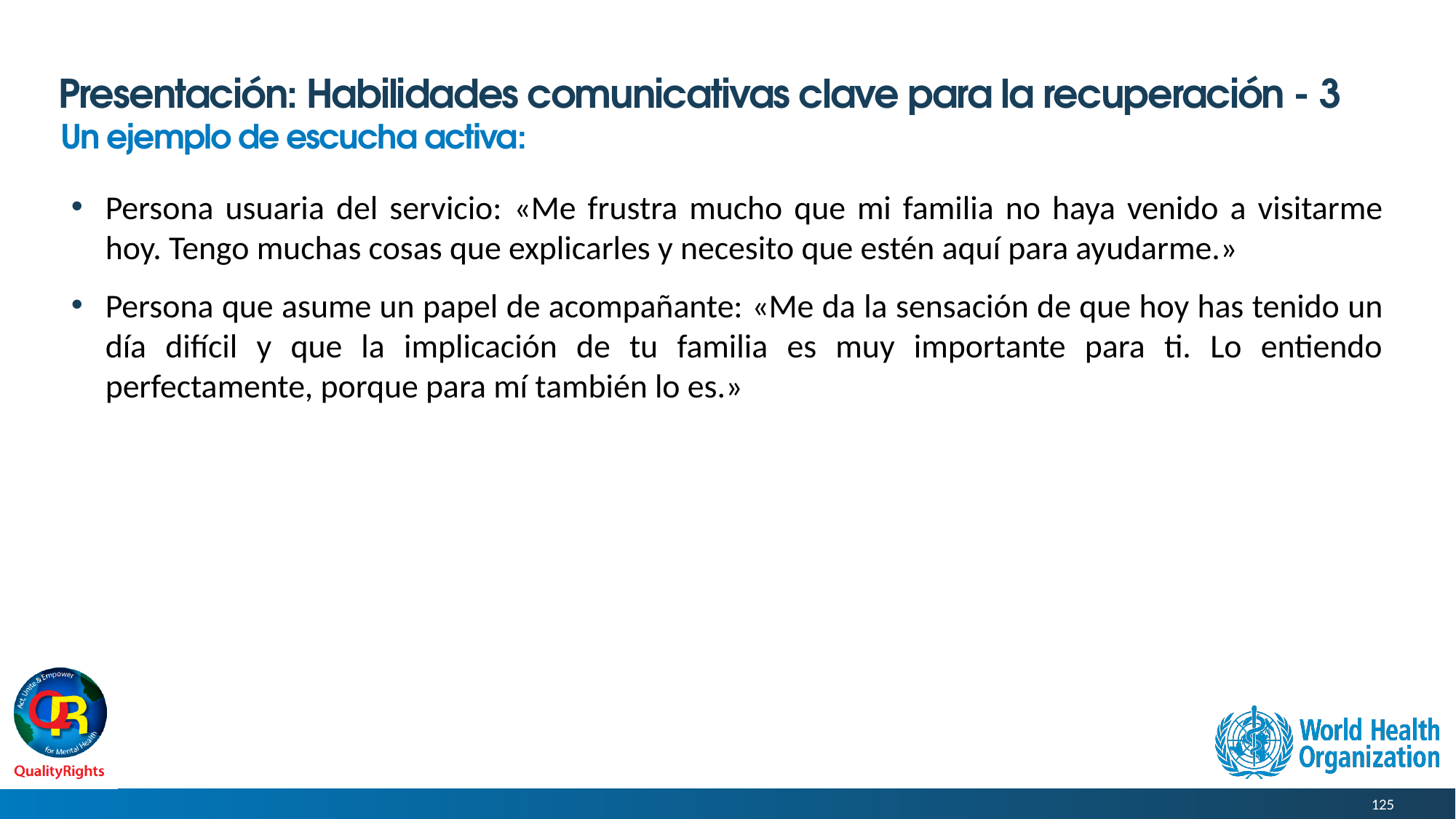

# Presentación: Habilidades comunicativas clave para la recuperación - 3
Un ejemplo de escucha activa:
Persona usuaria del servicio: «Me frustra mucho que mi familia no haya venido a visitarme hoy. Tengo muchas cosas que explicarles y necesito que estén aquí para ayudarme.»
Persona que asume un papel de acompañante: «Me da la sensación de que hoy has tenido un día difícil y que la implicación de tu familia es muy importante para ti. Lo entiendo perfectamente, porque para mí también lo es.»